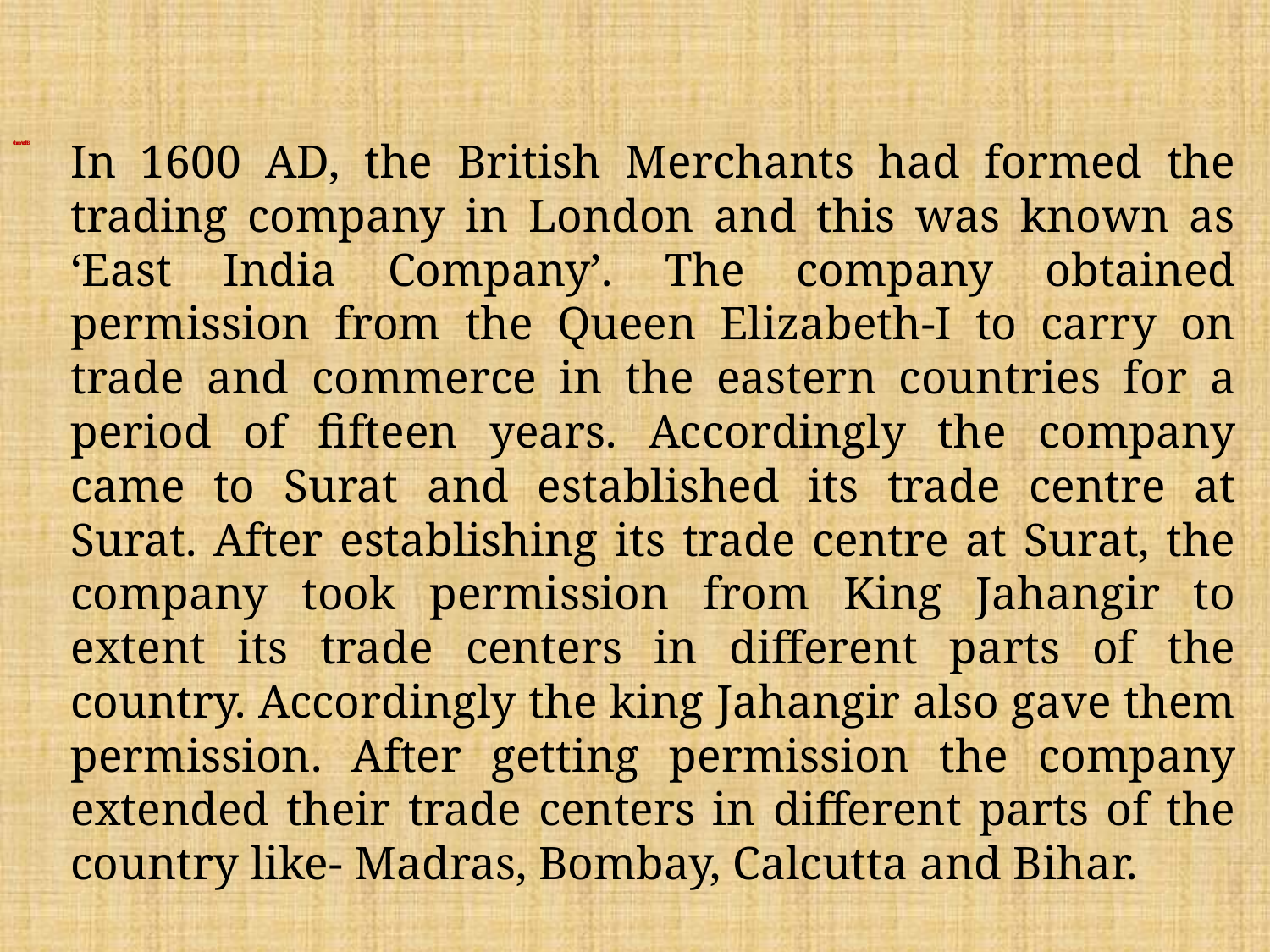

# Charter Act of 1813:
		In 1600 AD, the British Merchants had formed the trading company in London and this was known as ‘East India Company’. The company obtained permission from the Queen Elizabeth-I to carry on trade and commerce in the eastern countries for a period of fifteen years. Accordingly the company came to Surat and established its trade centre at Surat. After establishing its trade centre at Surat, the company took permission from King Jahangir to extent its trade centers in different parts of the country. Accordingly the king Jahangir also gave them permission. After getting permission the company extended their trade centers in different parts of the country like- Madras, Bombay, Calcutta and Bihar.